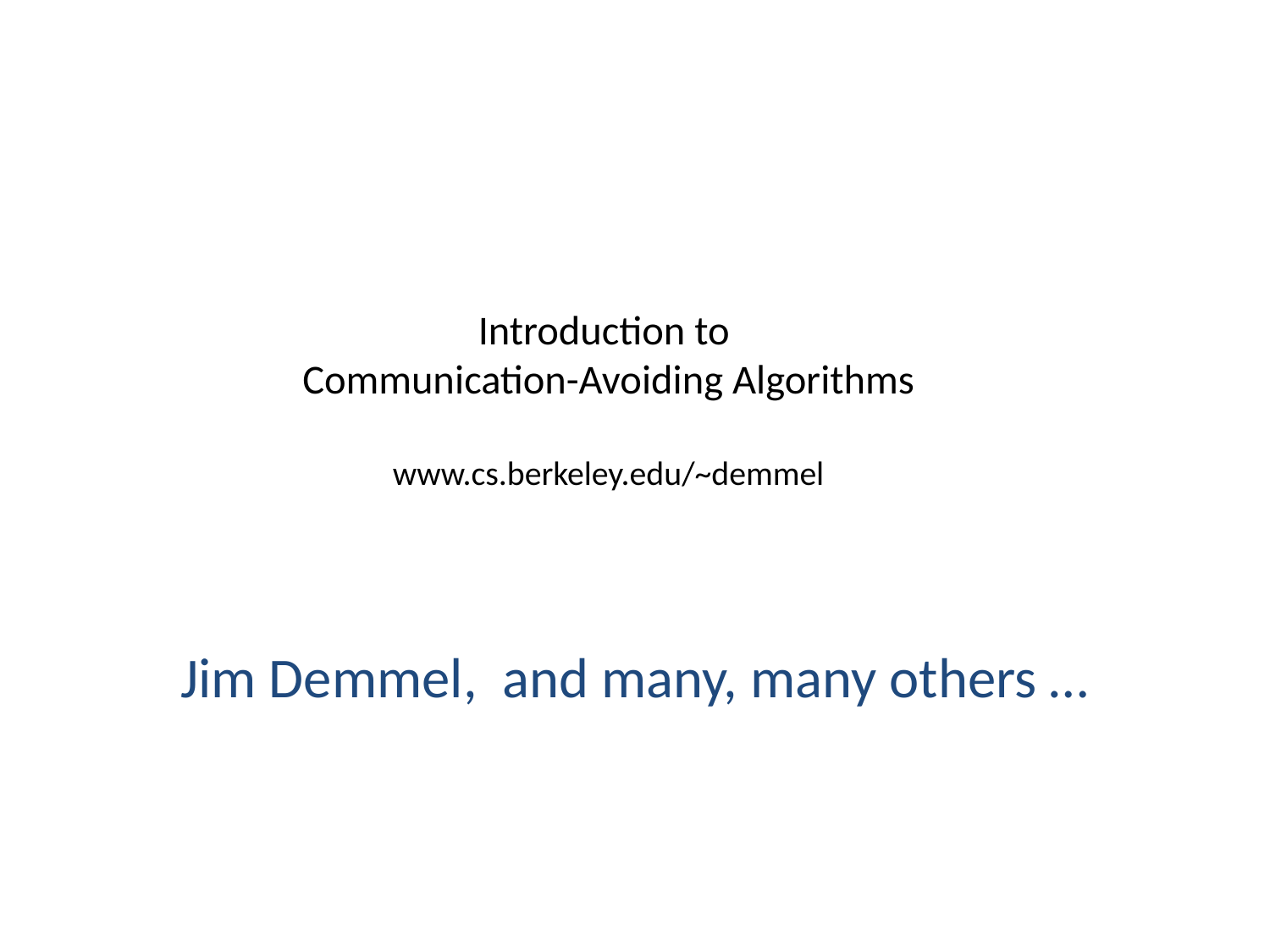

# Introduction to Communication-Avoiding Algorithms www.cs.berkeley.edu/~demmel
Jim Demmel,  and many, many others …